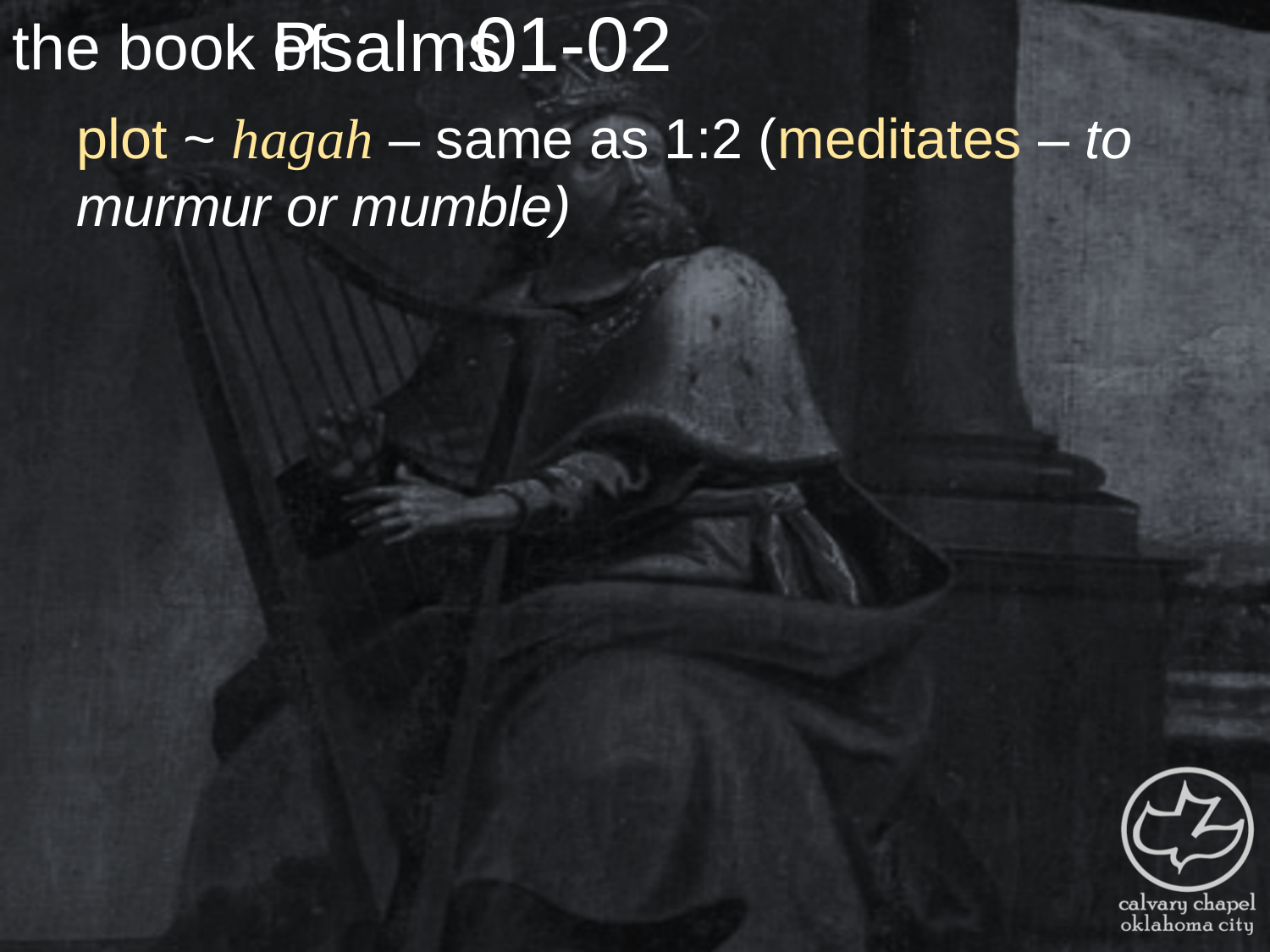

the book of
01-02
Psalms
plot ~ hagah – same as 1:2 (meditates – to murmur or mumble)